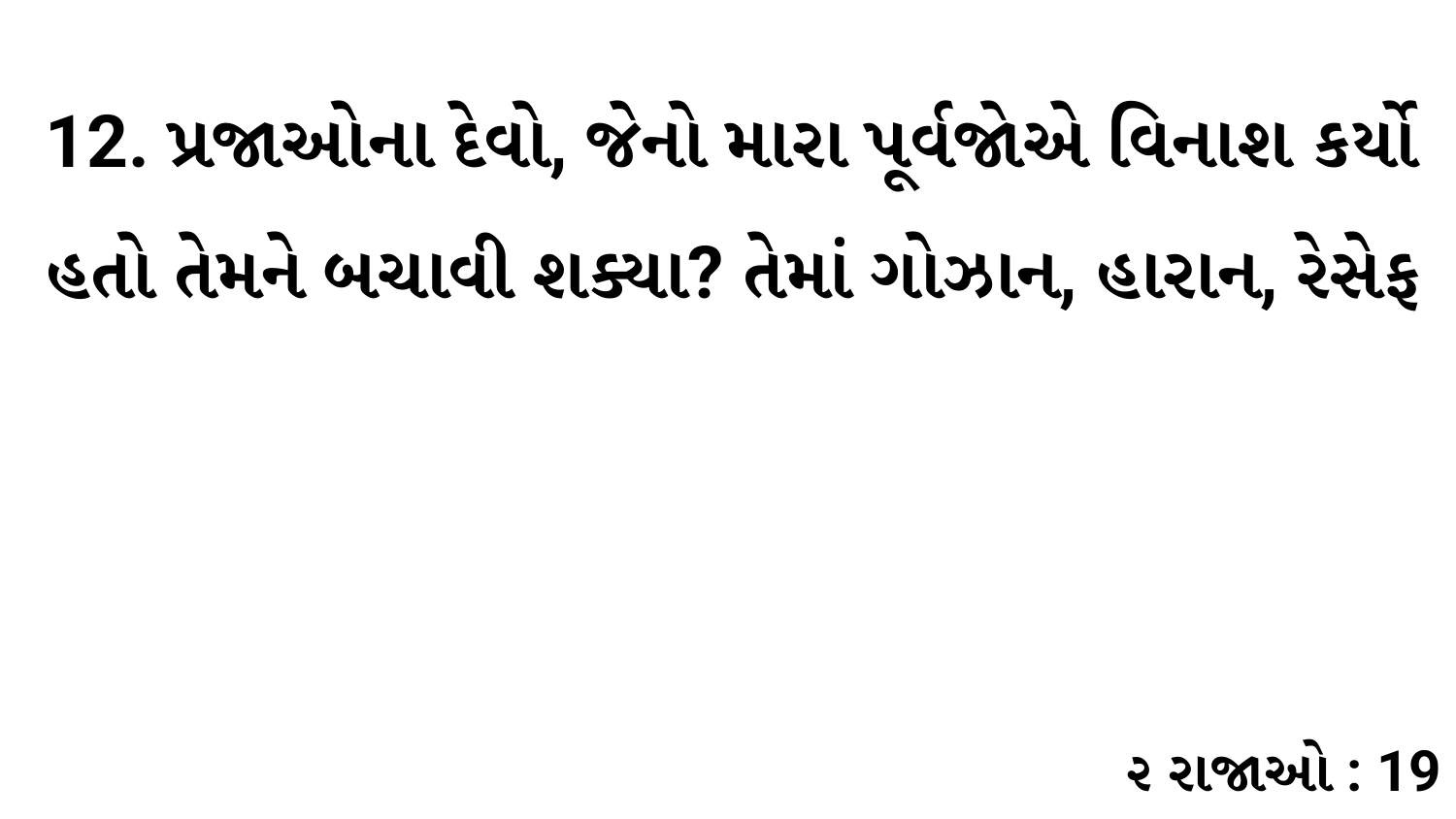

12. પ્રજાઓના દેવો, જેનો મારા પૂર્વજોએ વિનાશ કર્યો હતો તેમને બચાવી શક્યા? તેમાં ગોઝાન, હારાન, રેસેફ
૨ રાજાઓ : 19